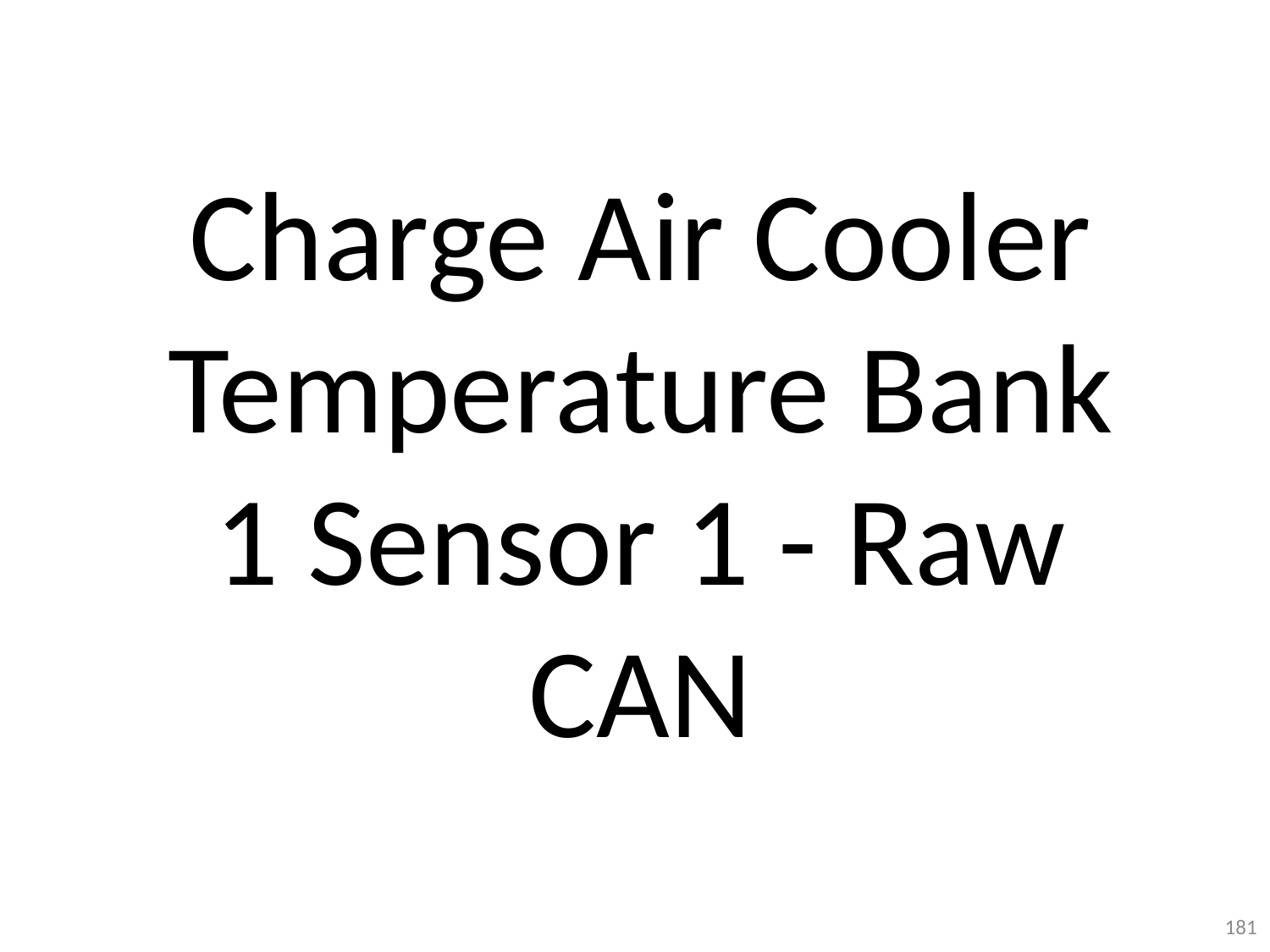

Charge Air Cooler Temperature Bank 1 Sensor 1 - Raw CAN
181